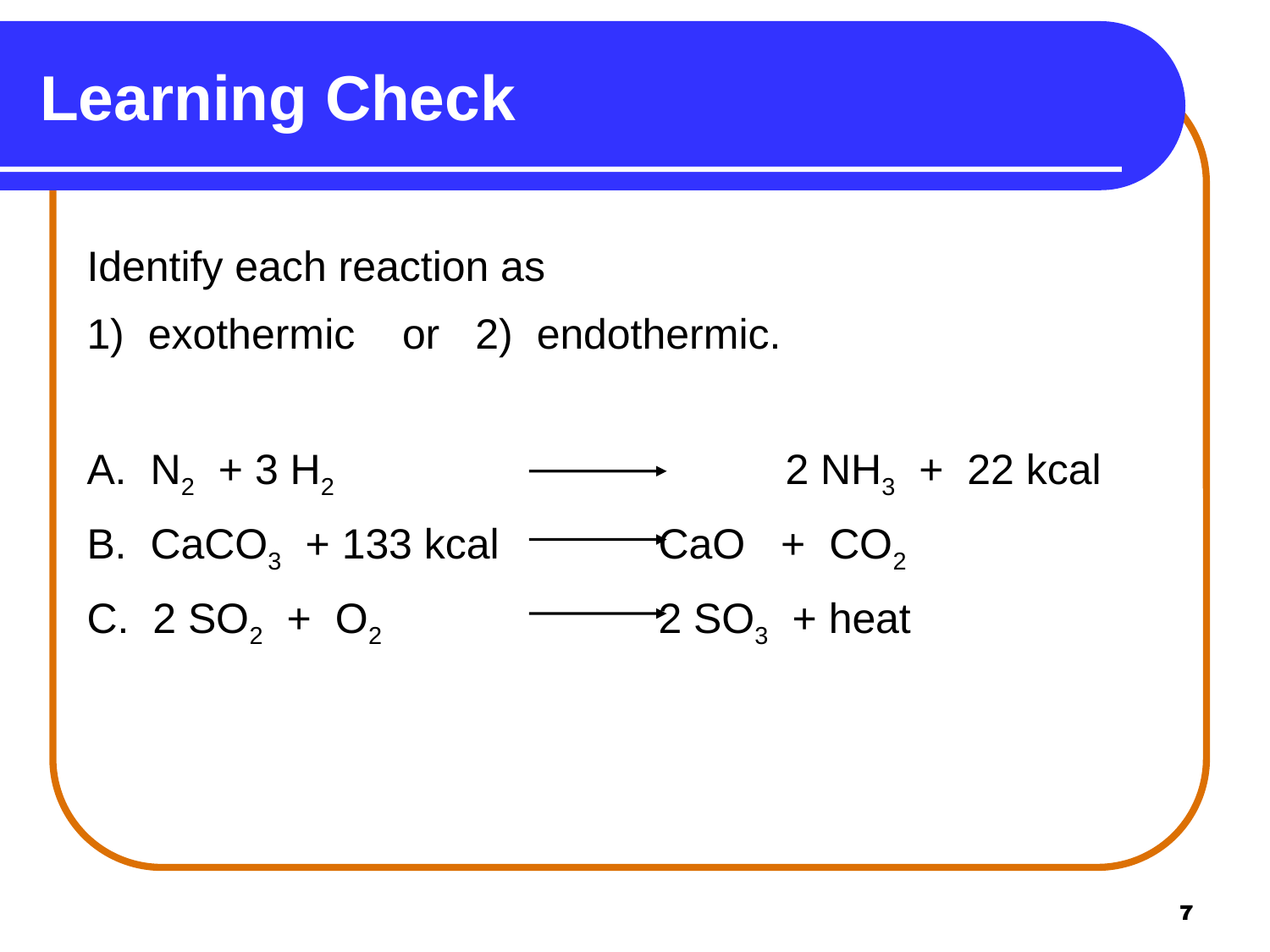

# Learning Check
Identify each reaction as
1)  exothermic    or   2)  endothermic.

A.  N2  + 3 H2        			2 NH3  +  22 kcal
B.  CaCO3  + 133 kcal		CaO   +  CO2
C.  2 SO2  +  O2			2 SO3  + heat

7